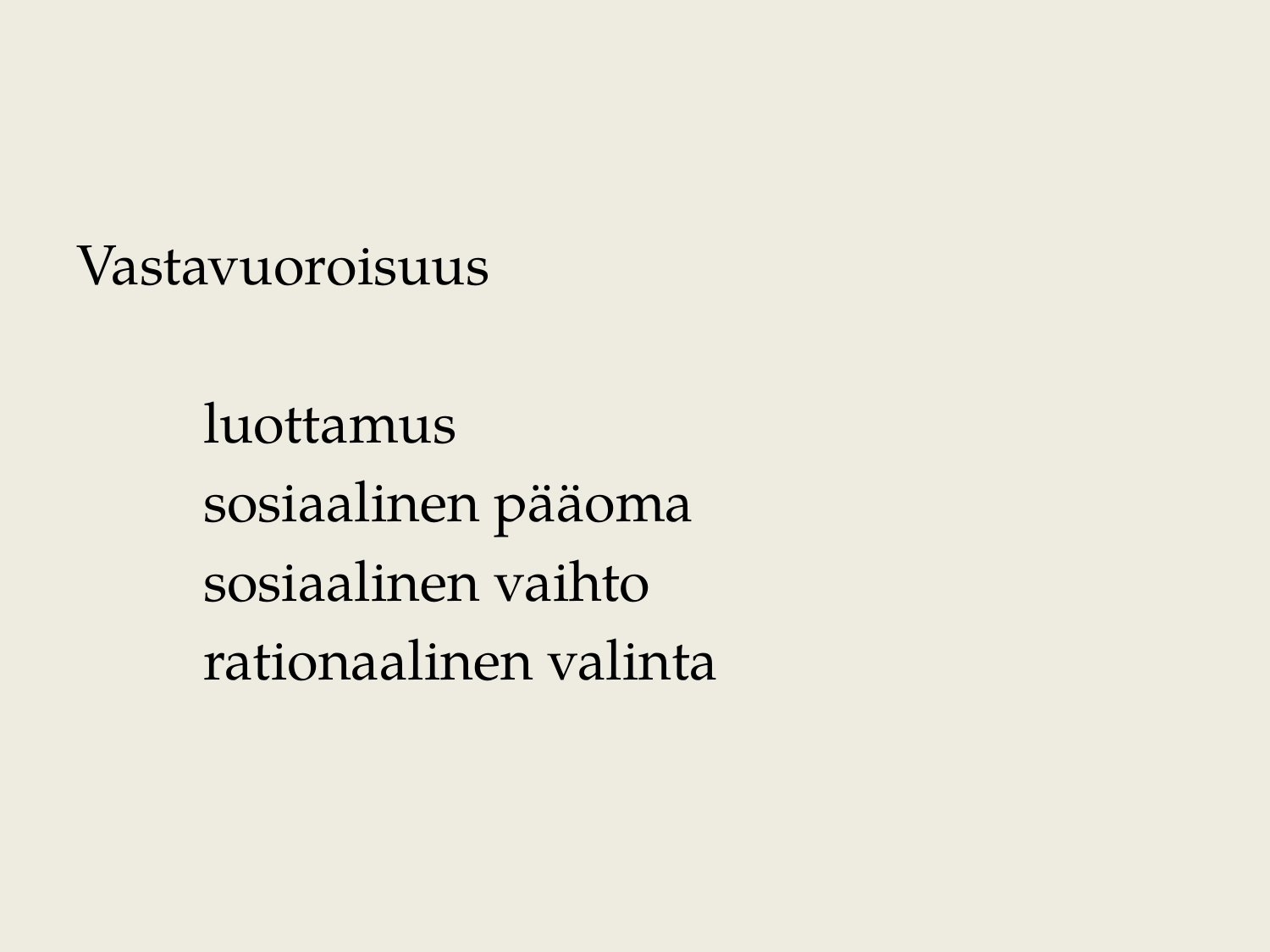

#
Vastavuoroisuus

	luottamus
	sosiaalinen pääoma
	sosiaalinen vaihto
	rationaalinen valinta